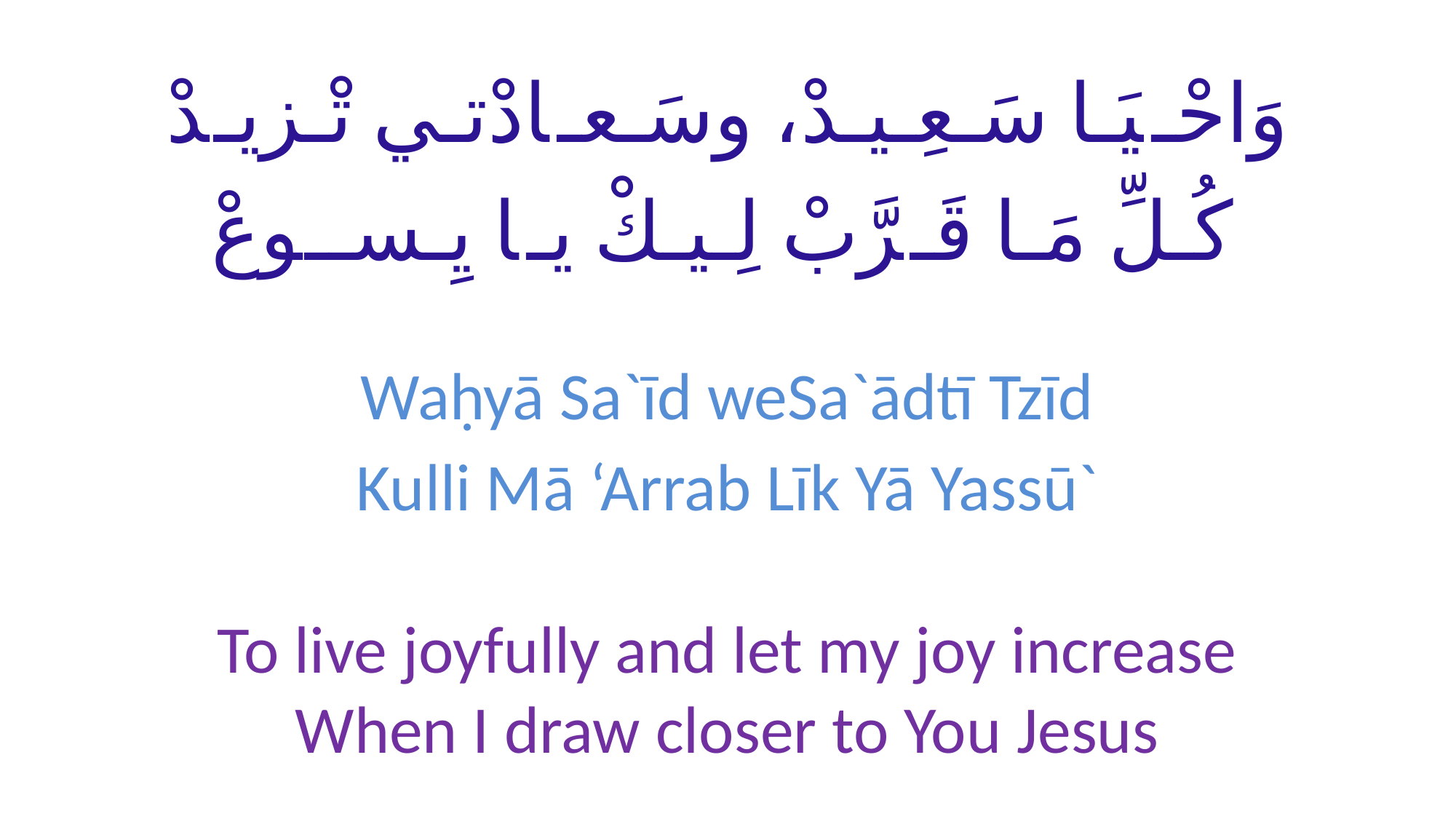

# وَاحْـيَـا سَـعِـيـدْ، وسَـعـادْتـي تْـزيـدْ كُـلِّ مَـا قَـرَّبْ لِـيـكْ يـا يِـســوعْ
Waḥyā Sa`īd weSa`ādtī Tzīd
Kulli Mā ‘Arrab Līk Yā Yassū`
To live joyfully and let my joy increase
When I draw closer to You Jesus